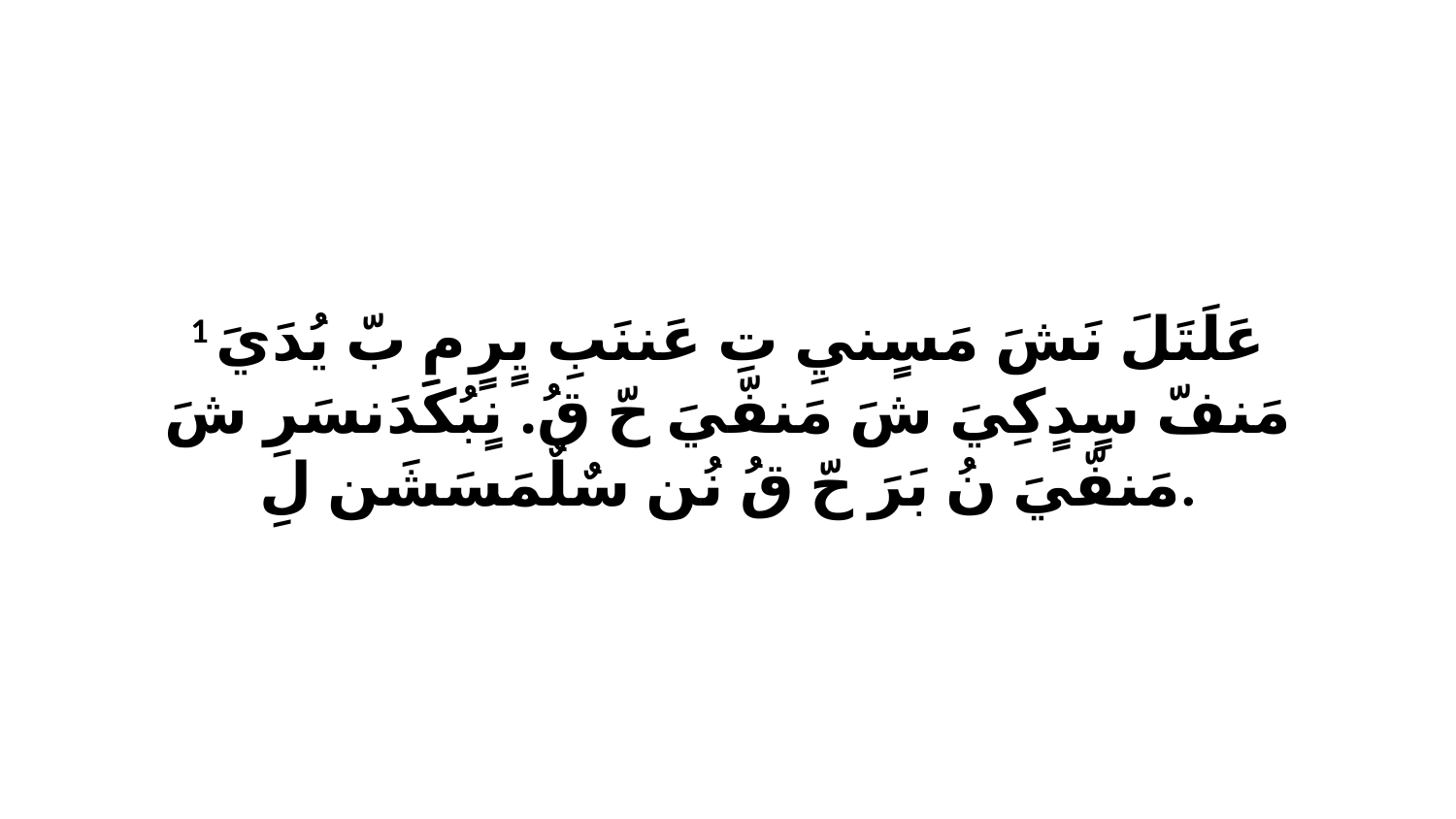

1 عَلَتَلَ نَشَ مَسٍنيِ تِ عَننَبِ يٍرٍ مِ بّ يُدَيَ مَنفّ سٍدٍكِيَ شَ مَنفّيَ حّ قُ. نٍبُكَدَنسَرِ شَ مَنفّيَ نُ بَرَ حّ قُ نُن سٌلٌمَسَشَن لِ.